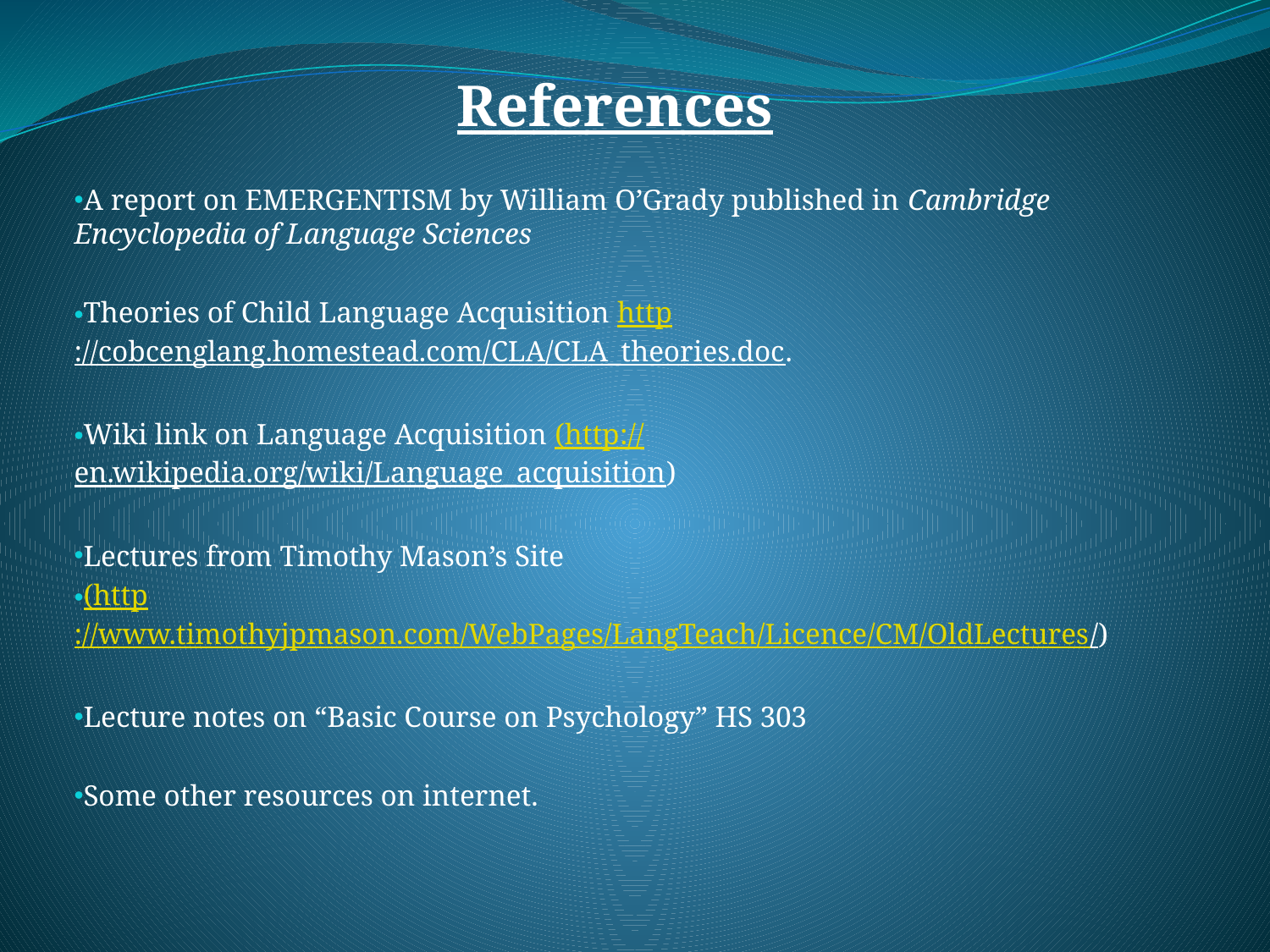

#
References

A report on EMERGENTISM by William O’Grady published in Cambridge Encyclopedia of Language Sciences

Theories of Child Language Acquisition http://cobcenglang.homestead.com/CLA/CLA_theories.doc.

Wiki link on Language Acquisition (http://en.wikipedia.org/wiki/Language_acquisition)

Lectures from Timothy Mason’s Site
(http://www.timothyjpmason.com/WebPages/LangTeach/Licence/CM/OldLectures/)

Lecture notes on “Basic Course on Psychology” HS 303

Some other resources on internet.